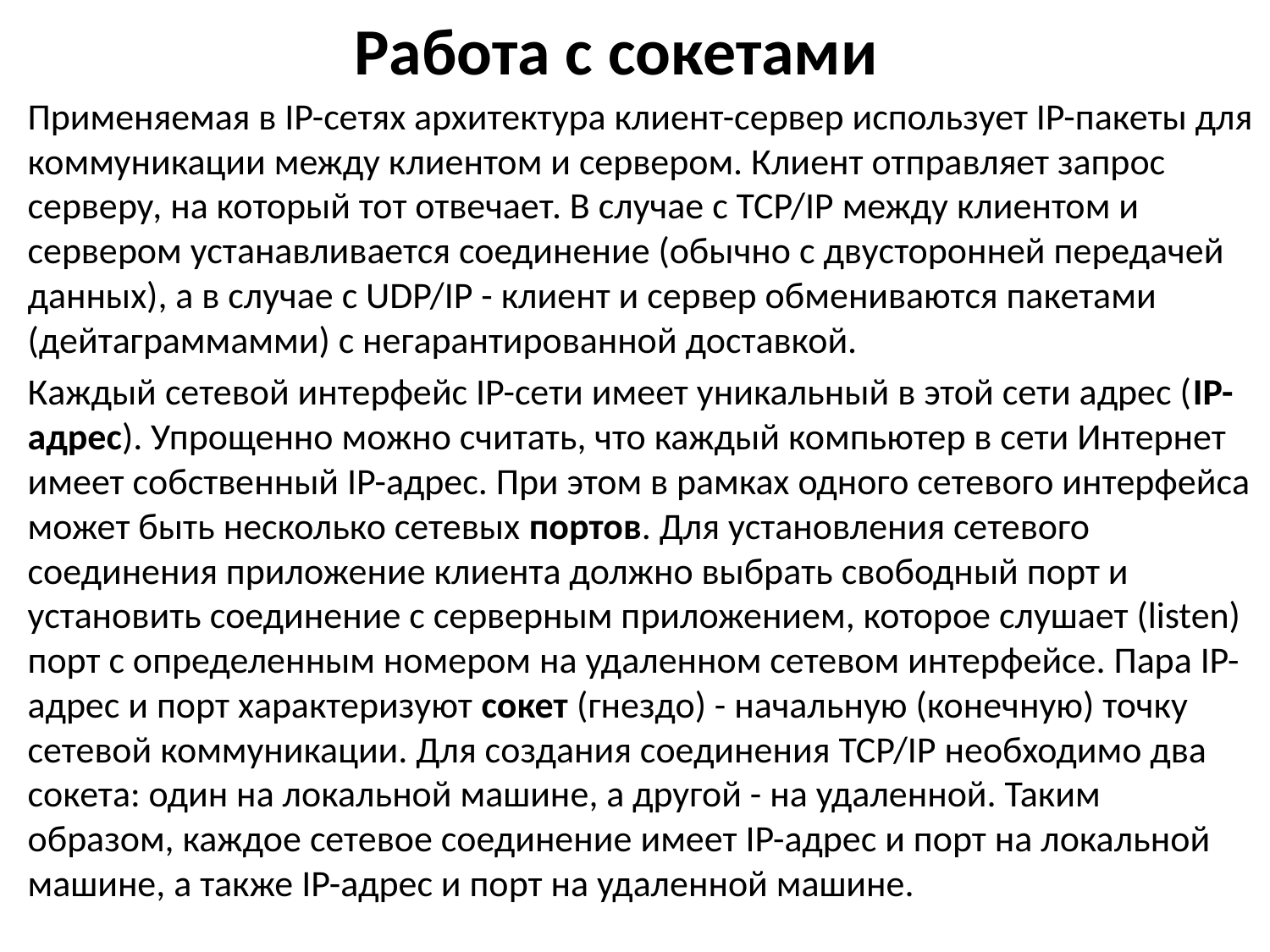

# Работа с сокетами
Применяемая в IP-сетях архитектура клиент-сервер использует IP-пакеты для коммуникации между клиентом и сервером. Клиент отправляет запрос серверу, на который тот отвечает. В случае с TCP/IP между клиентом и сервером устанавливается соединение (обычно с двусторонней передачей данных), а в случае с UDP/IP - клиент и сервер обмениваются пакетами (дейтаграммамми) с негарантированной доставкой.
Каждый сетевой интерфейс IP-сети имеет уникальный в этой сети адрес (IP-адрес). Упрощенно можно считать, что каждый компьютер в сети Интернет имеет собственный IP-адрес. При этом в рамках одного сетевого интерфейса может быть несколько сетевых портов. Для установления сетевого соединения приложение клиента должно выбрать свободный порт и установить соединение с серверным приложением, которое слушает (listen) порт с определенным номером на удаленном сетевом интерфейсе. Пара IP-адрес и порт характеризуют сокет (гнездо) - начальную (конечную) точку сетевой коммуникации. Для создания соединения TCP/IP необходимо два сокета: один на локальной машине, а другой - на удаленной. Таким образом, каждое сетевое соединение имеет IP-адрес и порт на локальной машине, а также IP-адрес и порт на удаленной машине.